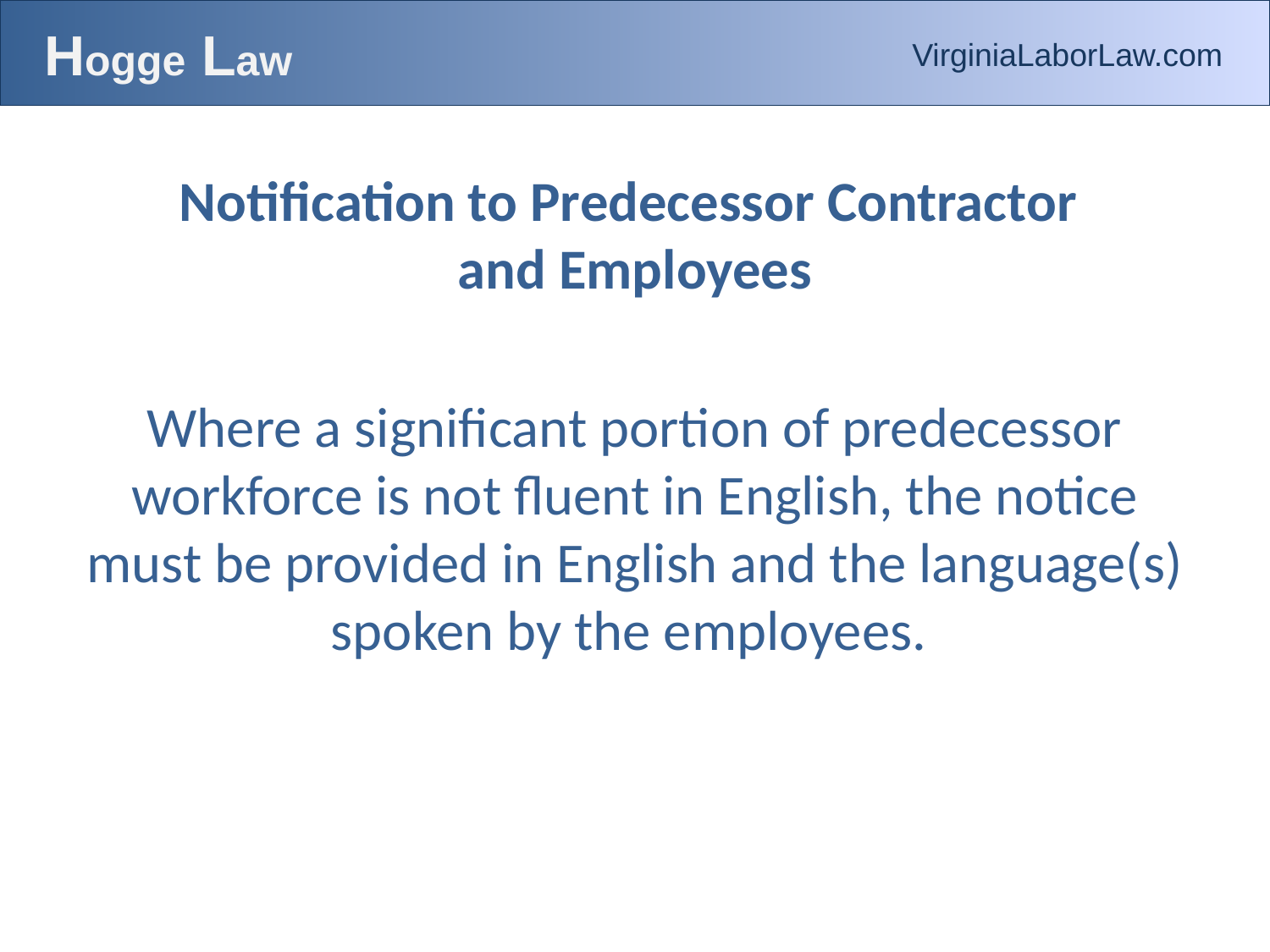

# Hogge Law
VirginiaLaborLaw.com
Notification to Predecessor Contractor
and Employees

Where a significant portion of predecessor workforce is not fluent in English, the notice must be provided in English and the language(s) spoken by the employees.